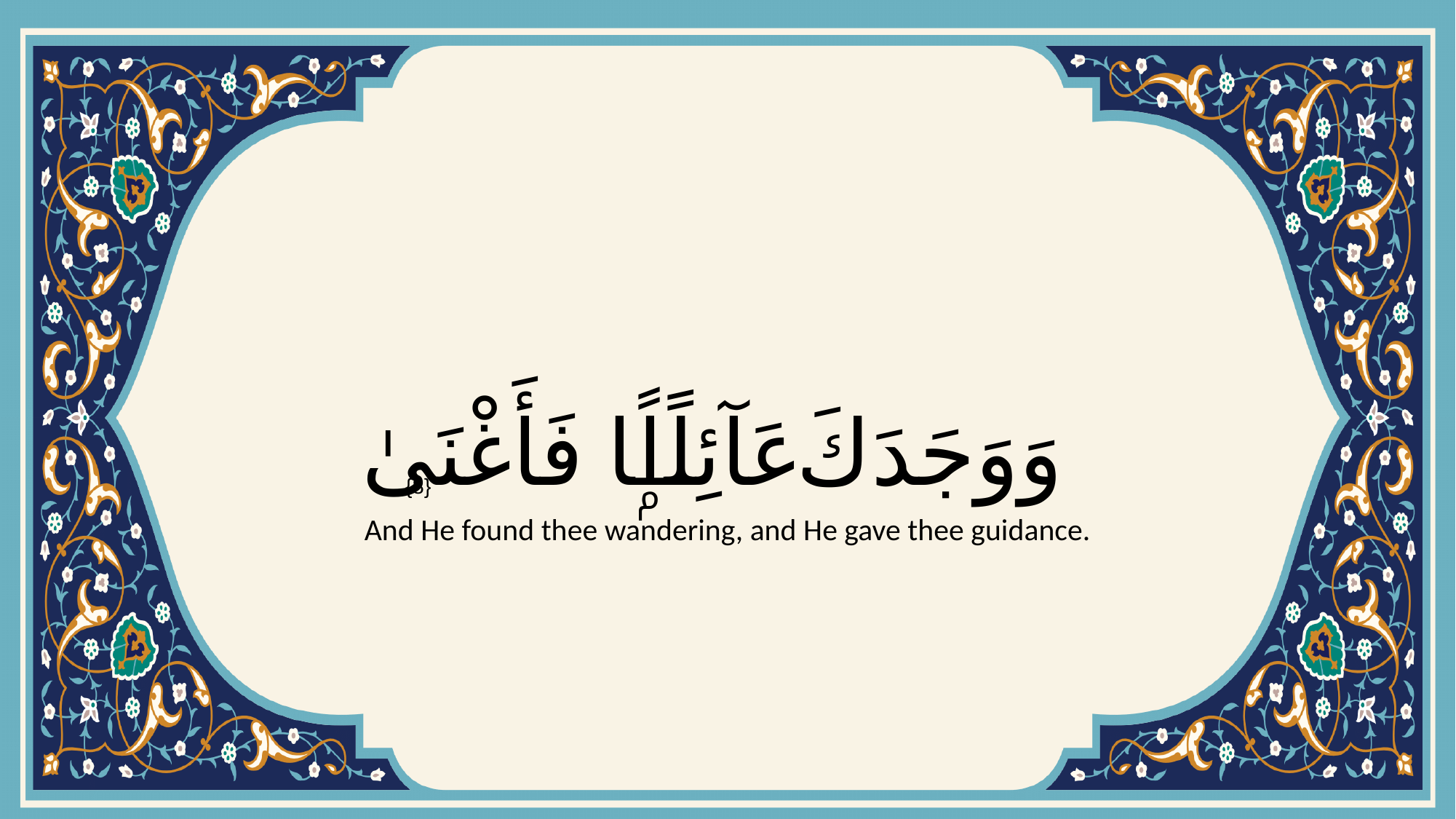

# وَوَجَدَكَ عَآئِلًۭا فَأَغْنَىٰ
{8}
And He found thee wandering, and He gave thee guidance.